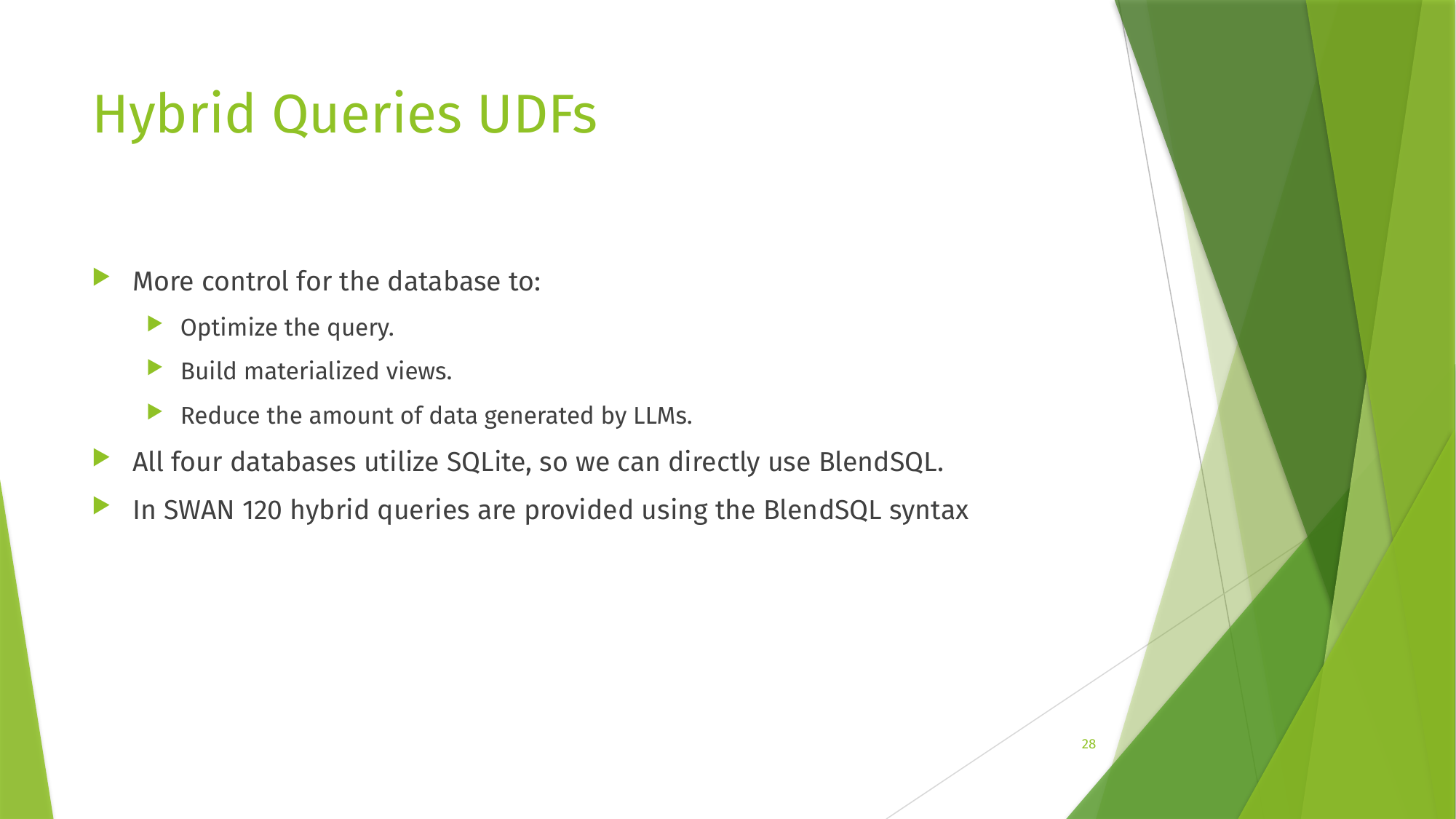

# Hybrid Queries UDFs
More control for the database to:
Optimize the query.
Build materialized views.
Reduce the amount of data generated by LLMs.
All four databases utilize SQLite, so we can directly use BlendSQL.
In SWAN 120 hybrid queries are provided using the BlendSQL syntax

28